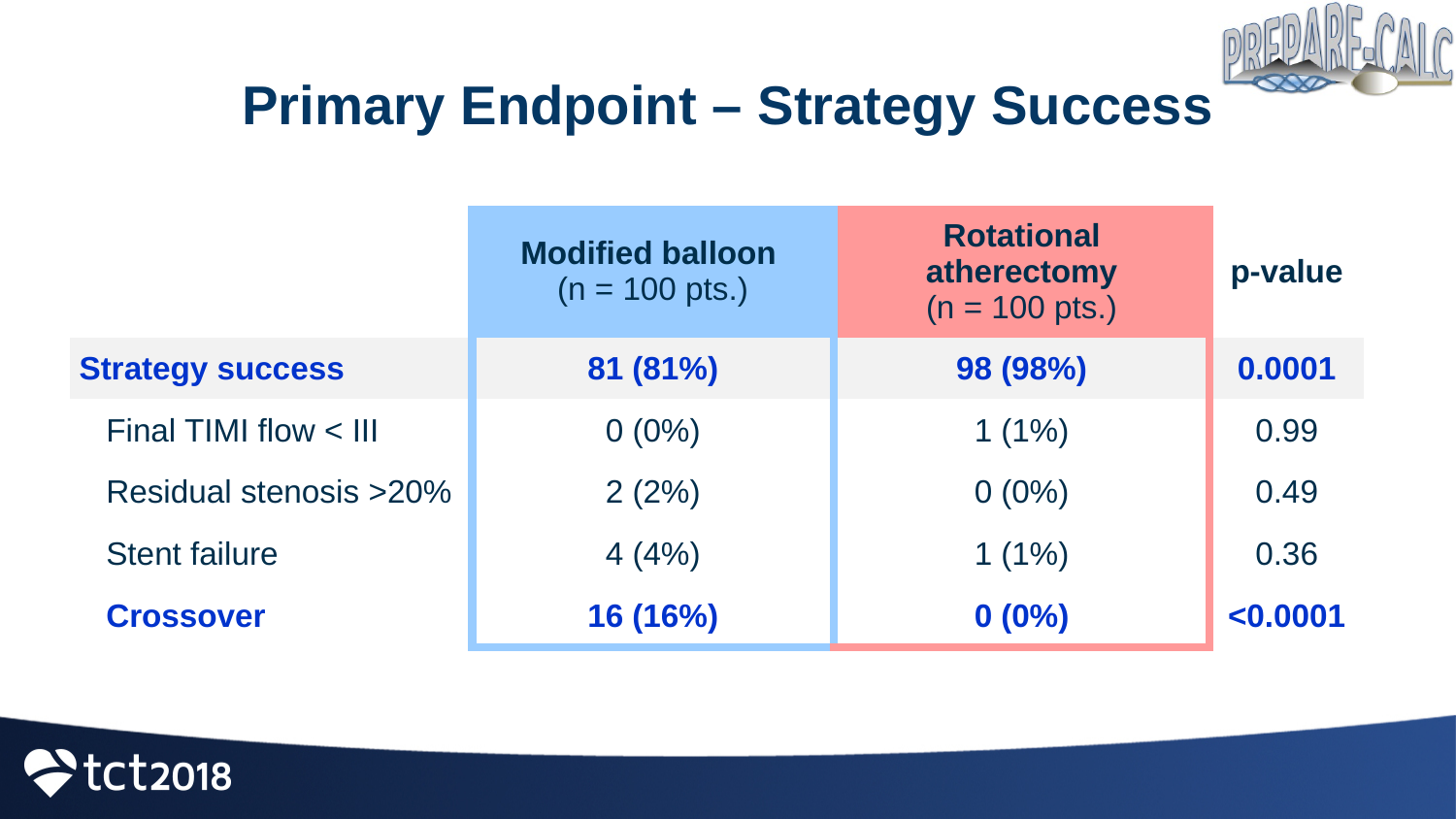

# Primary Endpoint – Strategy Success
|  | Modified balloon (n = 100 pts.) | Rotational atherectomy (n = 100 pts.) | p-value |
| --- | --- | --- | --- |
| Strategy success | 81 (81%) | 98 (98%) | 0.0001 |
| Final TIMI flow < III | 0 (0%) | 1 (1%) | 0.99 |
| Residual stenosis >20% | 2 (2%) | 0 (0%) | 0.49 |
| Stent failure | 4 (4%) | 1 (1%) | 0.36 |
| Crossover | 16 (16%) | 0 (0%) | <0.0001 |